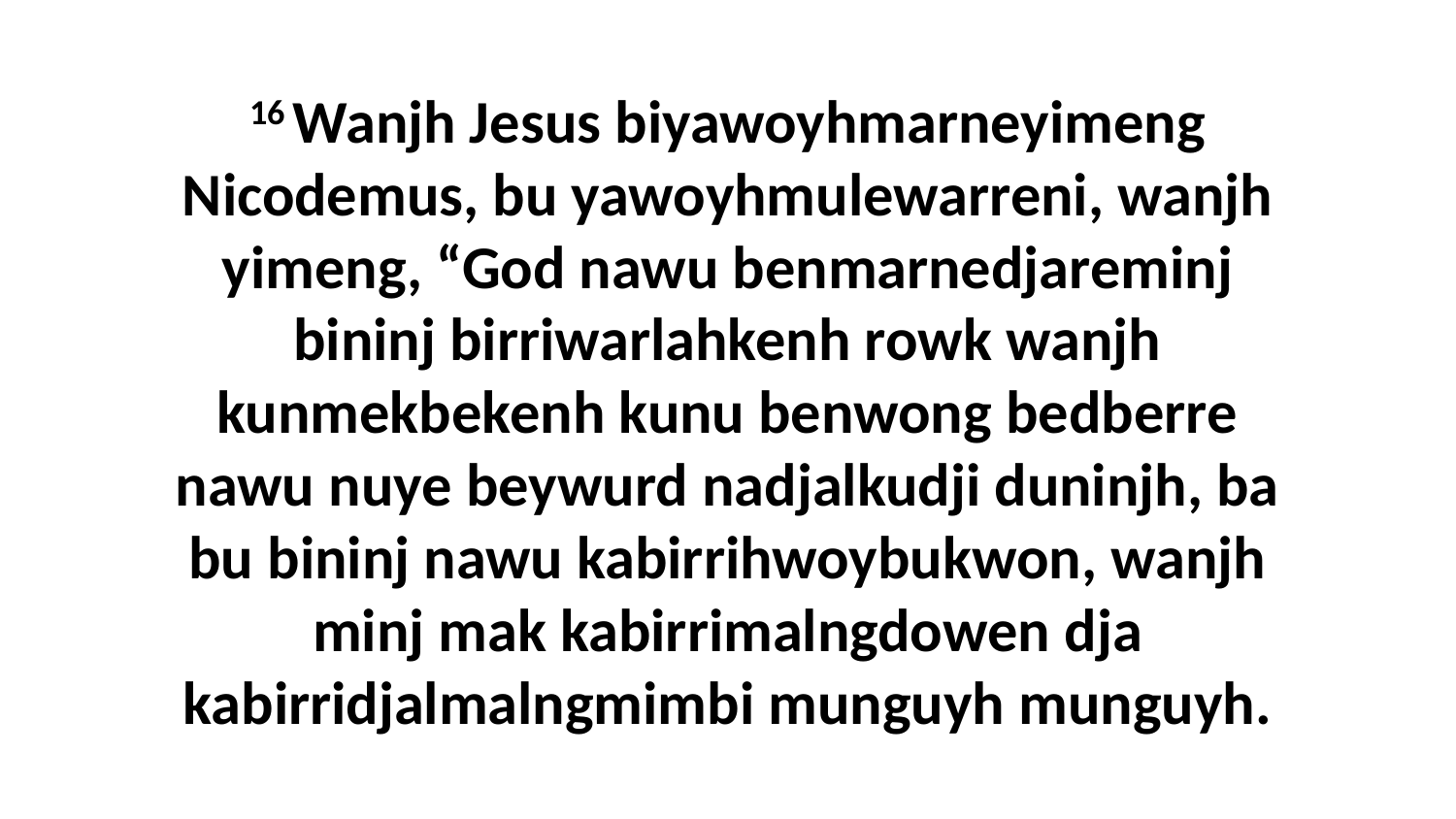

16 Wanjh Jesus biyawoyhmarneyimeng Nicodemus, bu yawoyhmulewarreni, wanjh yimeng, “God nawu benmarnedjareminj bininj birriwarlahkenh rowk wanjh kunmekbekenh kunu benwong bedberre nawu nuye beywurd nadjalkudji duninjh, ba bu bininj nawu kabirrihwoybukwon, wanjh minj mak kabirrimalngdowen dja kabirridjalmalngmimbi munguyh munguyh.